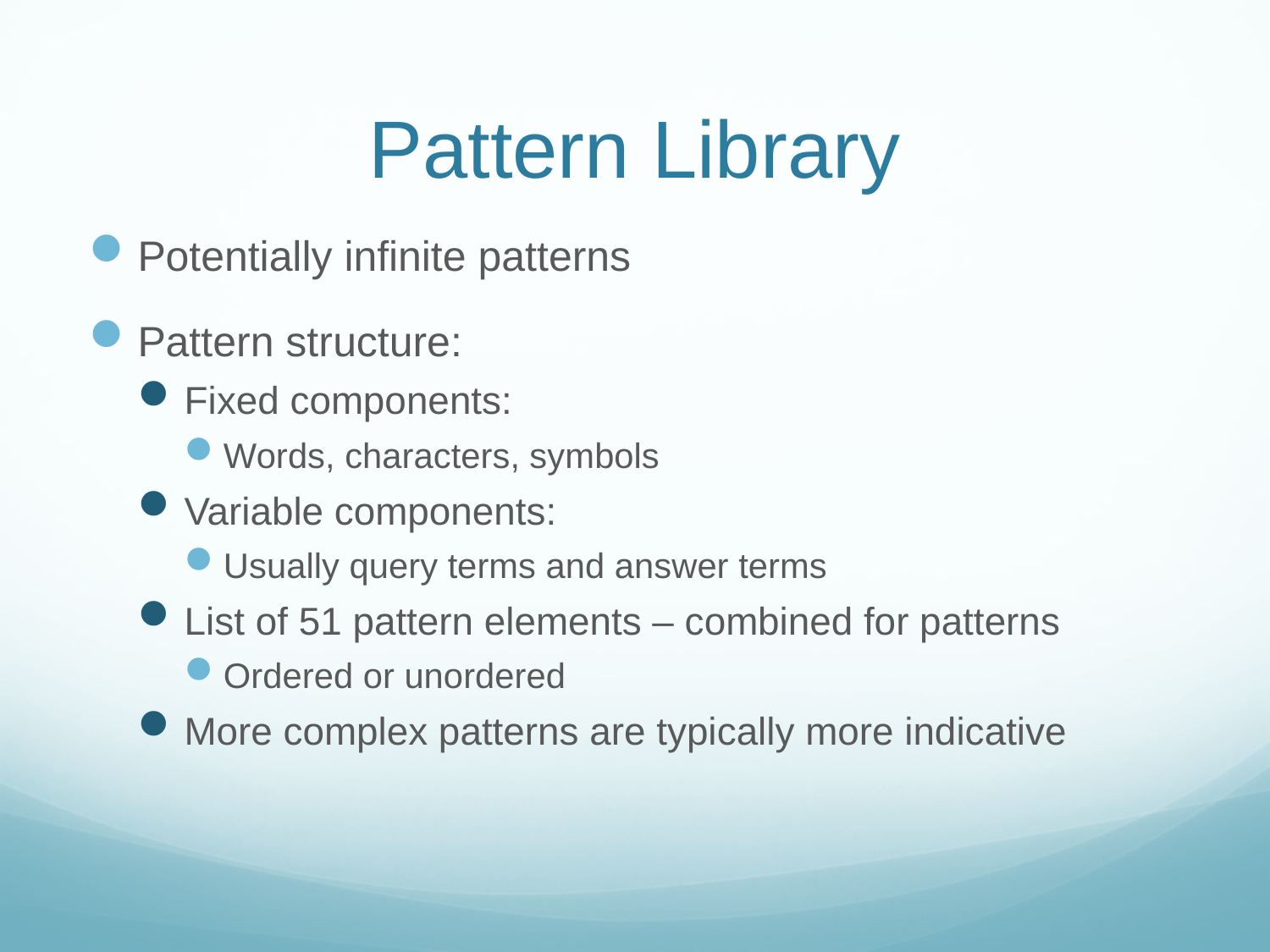

# Pattern Library
Potentially infinite patterns
Pattern structure:
Fixed components:
Words, characters, symbols
Variable components:
Usually query terms and answer terms
List of 51 pattern elements – combined for patterns
Ordered or unordered
More complex patterns are typically more indicative